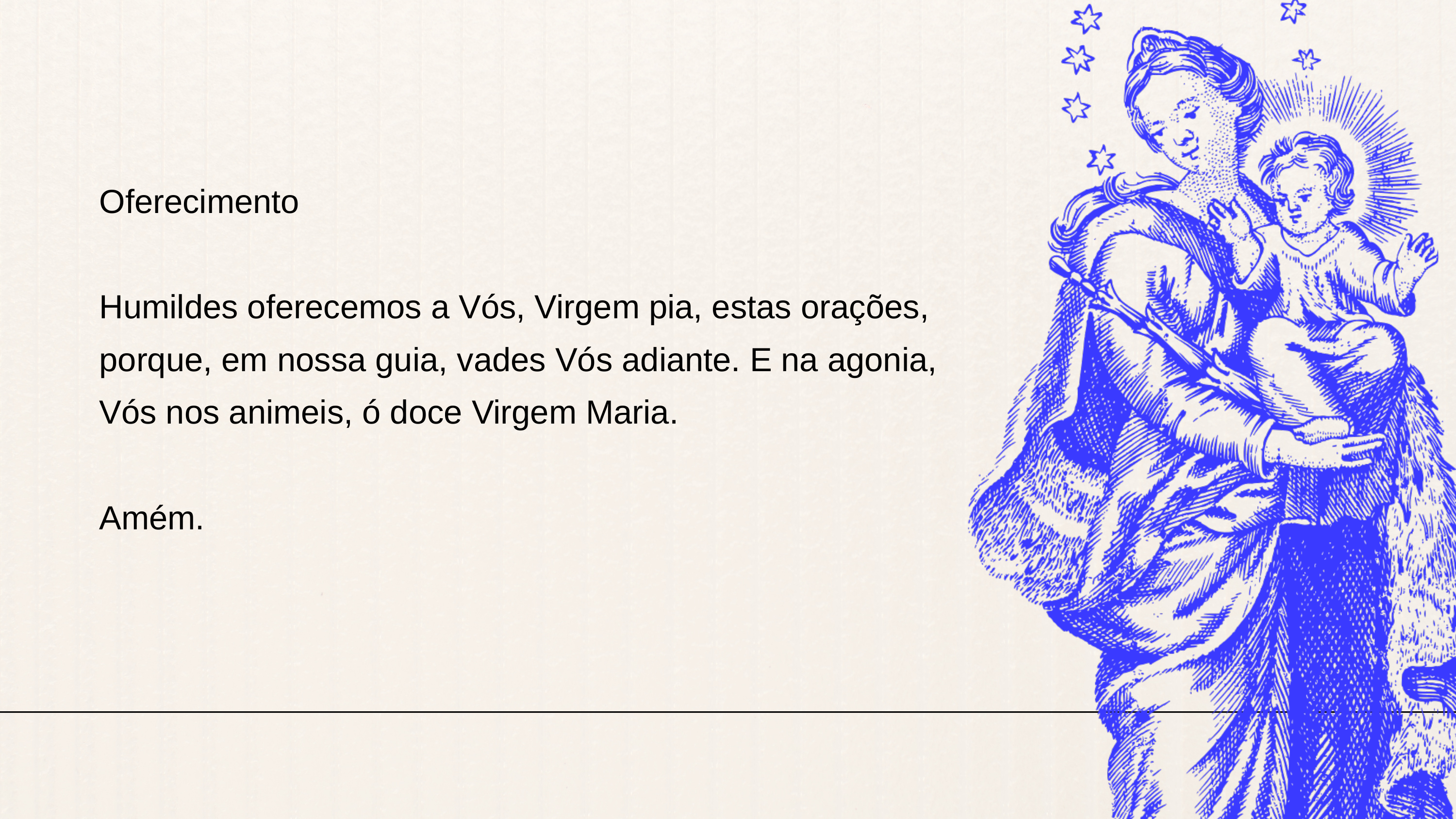

Oferecimento

Humildes oferecemos a Vós, Virgem pia, estas orações, porque, em nossa guia, vades Vós adiante. E na agonia, Vós nos animeis, ó doce Virgem Maria.

Amém.